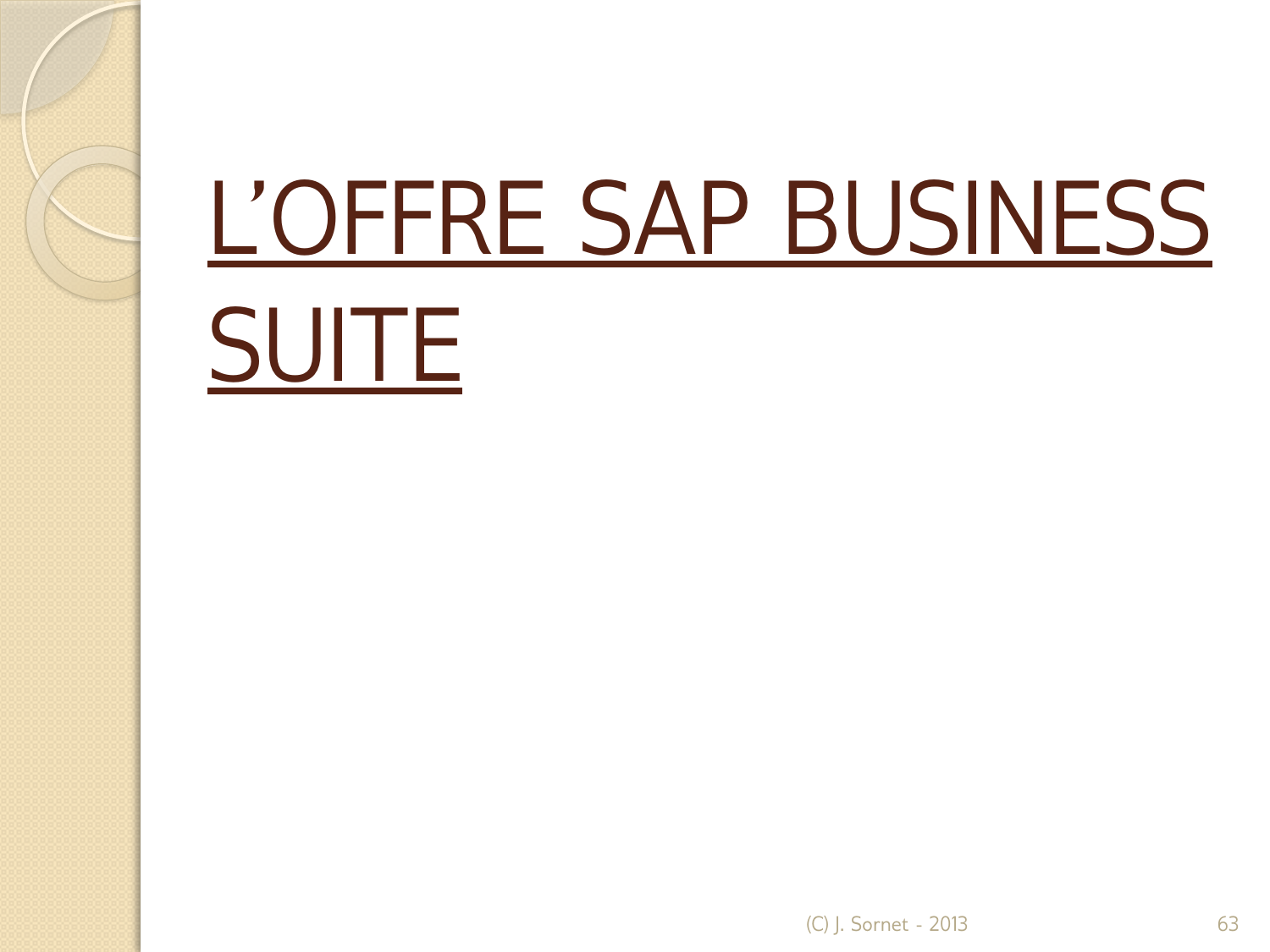

# L’OFFRE SAP BUSINESS SUITE

(C) J. Sornet - 2013
63